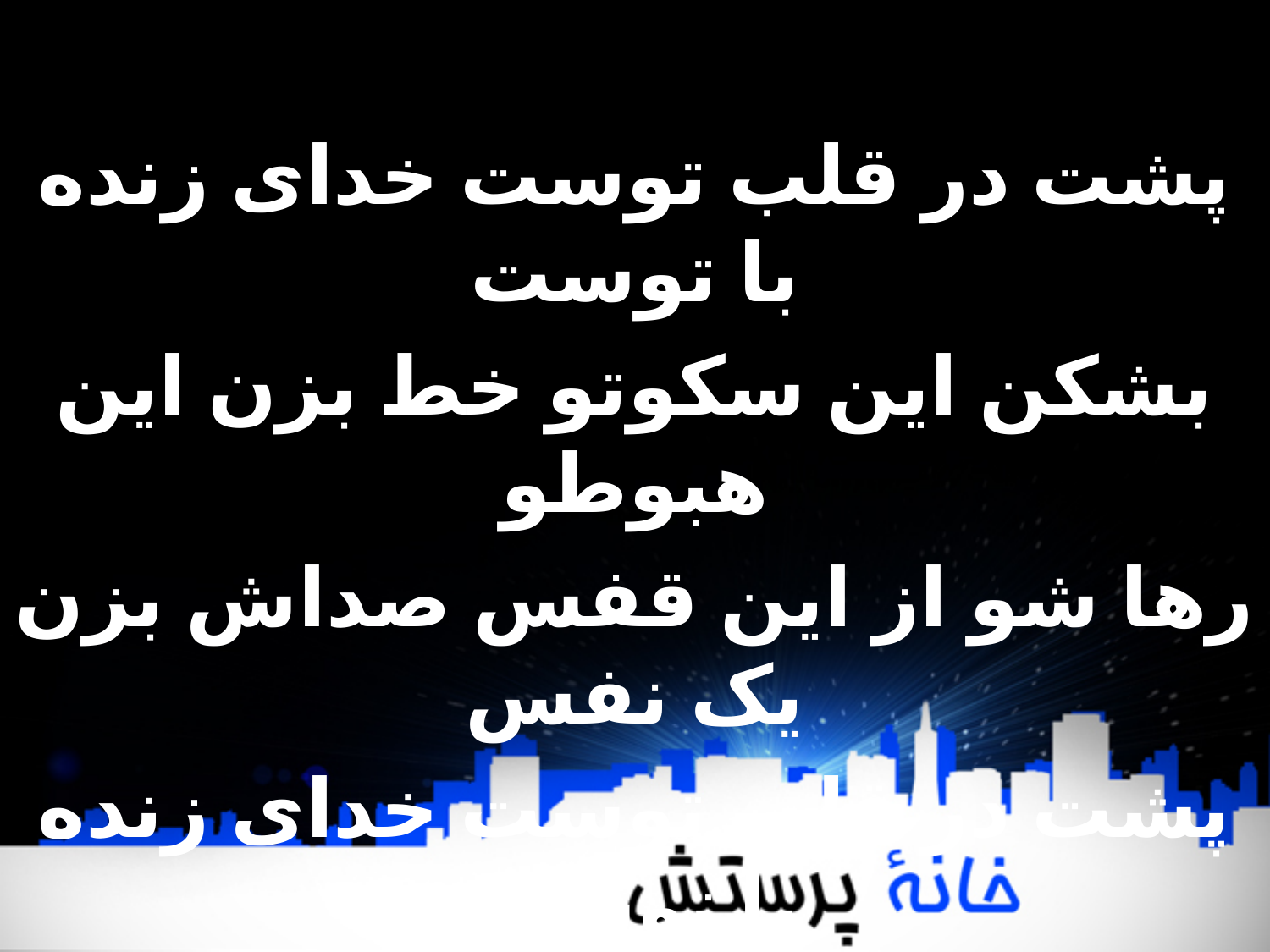

پشت در قلب توست خدای زنده با توست
بشکن این سکوتو خط بزن این ھبوطو
رھا شو از این قفس صداش بزن یک نفس
پشت در قلب توست خدای زنده با توست